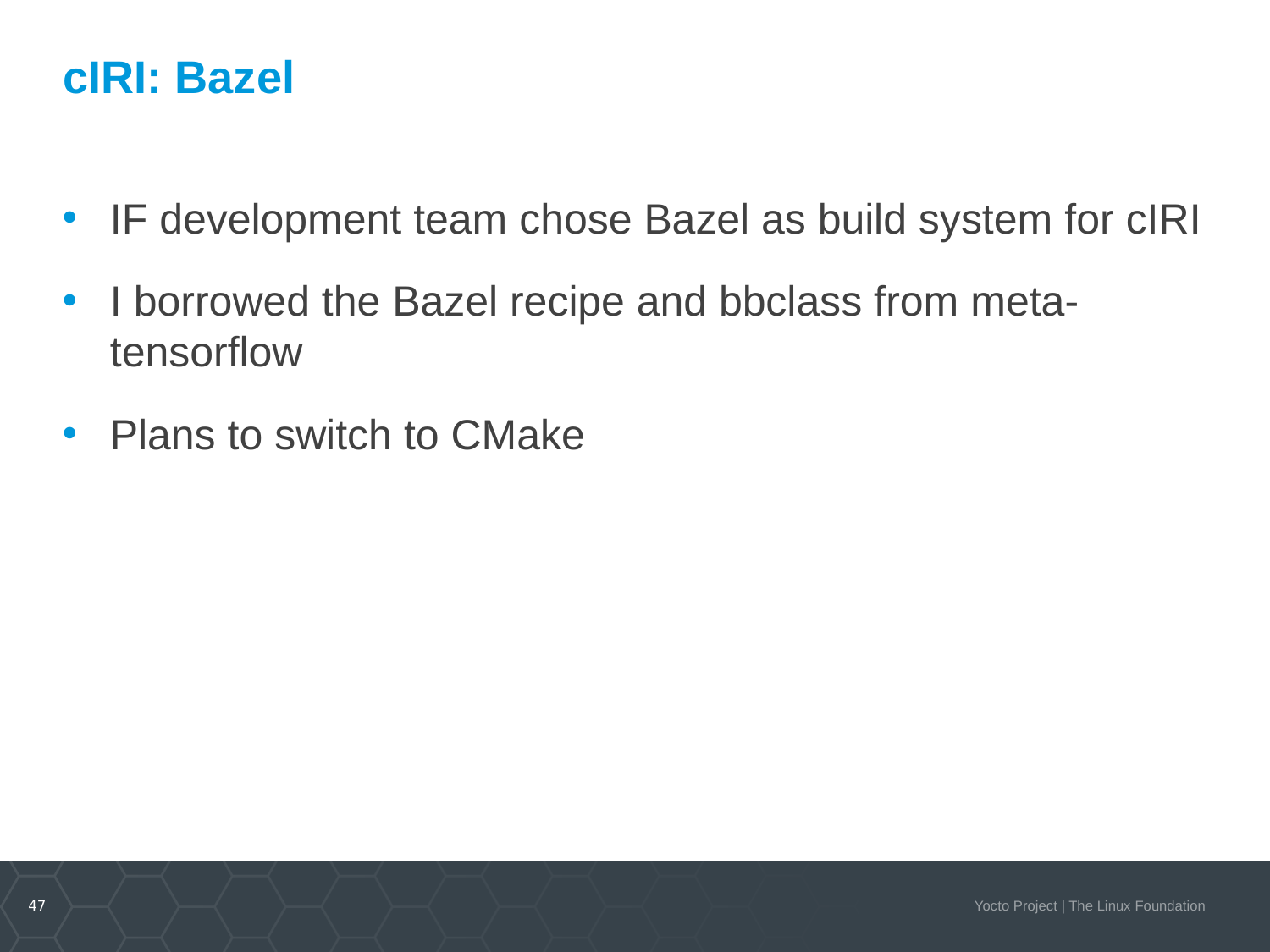

# cIRI: Bazel
IF development team chose Bazel as build system for cIRI
I borrowed the Bazel recipe and bbclass from meta-tensorflow
Plans to switch to CMake